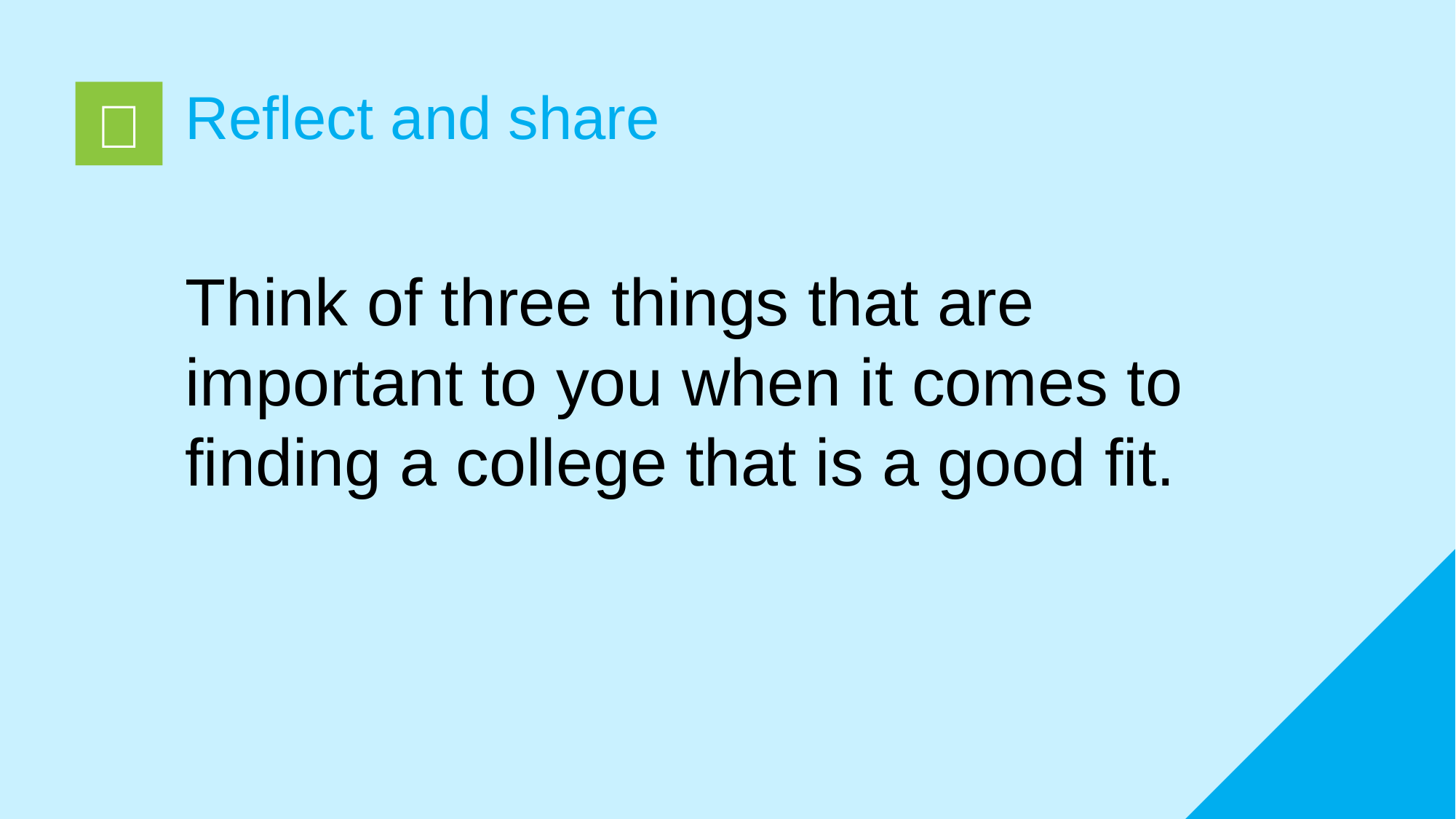

Reflect and share
# Think of three things that are important to you when it comes to finding a college that is a good fit.